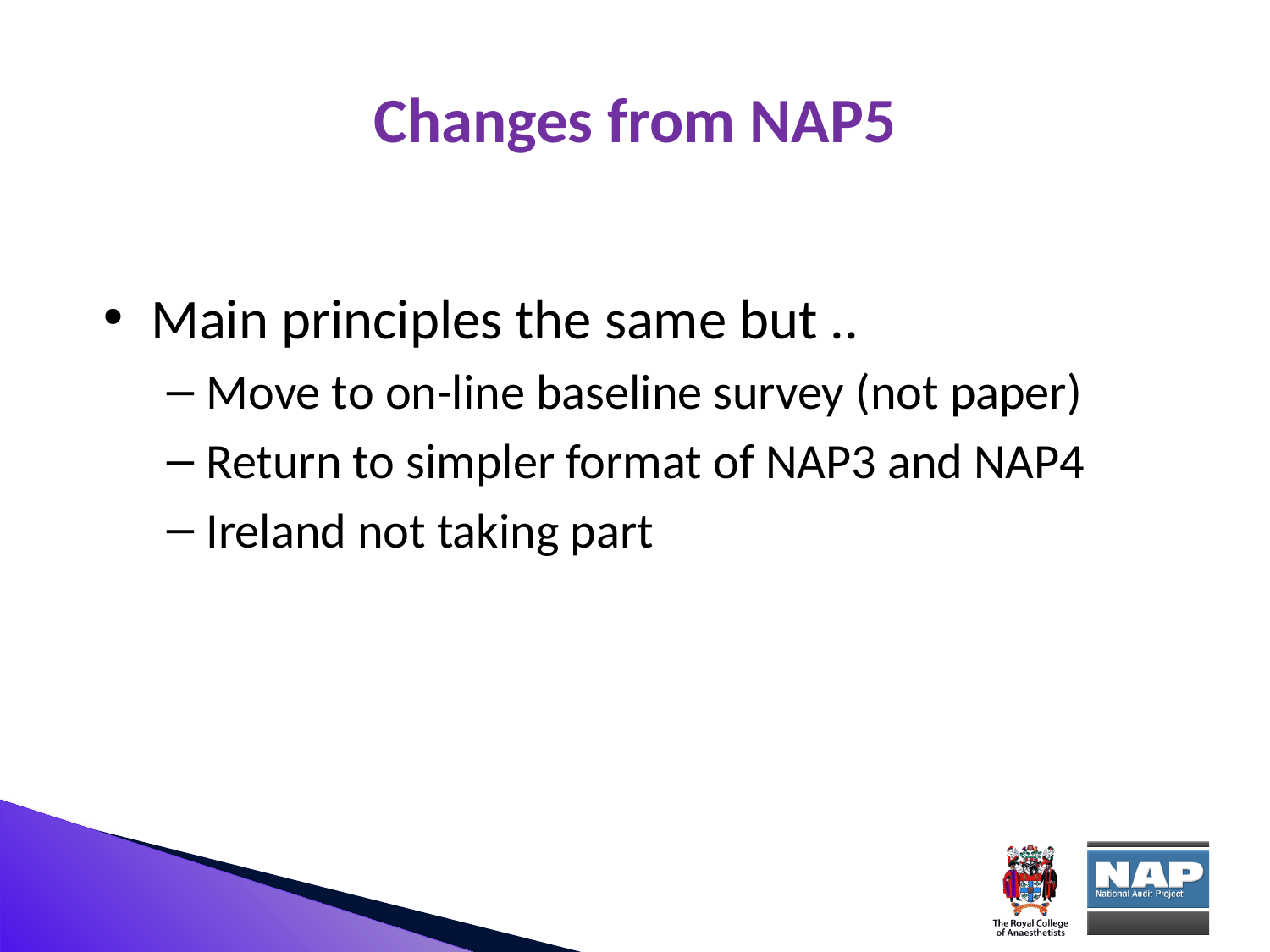

# Changes from NAP5

Main principles the same but ..
Move to on-line baseline survey (not paper)
Return to simpler format of NAP3 and NAP4
Ireland not taking part